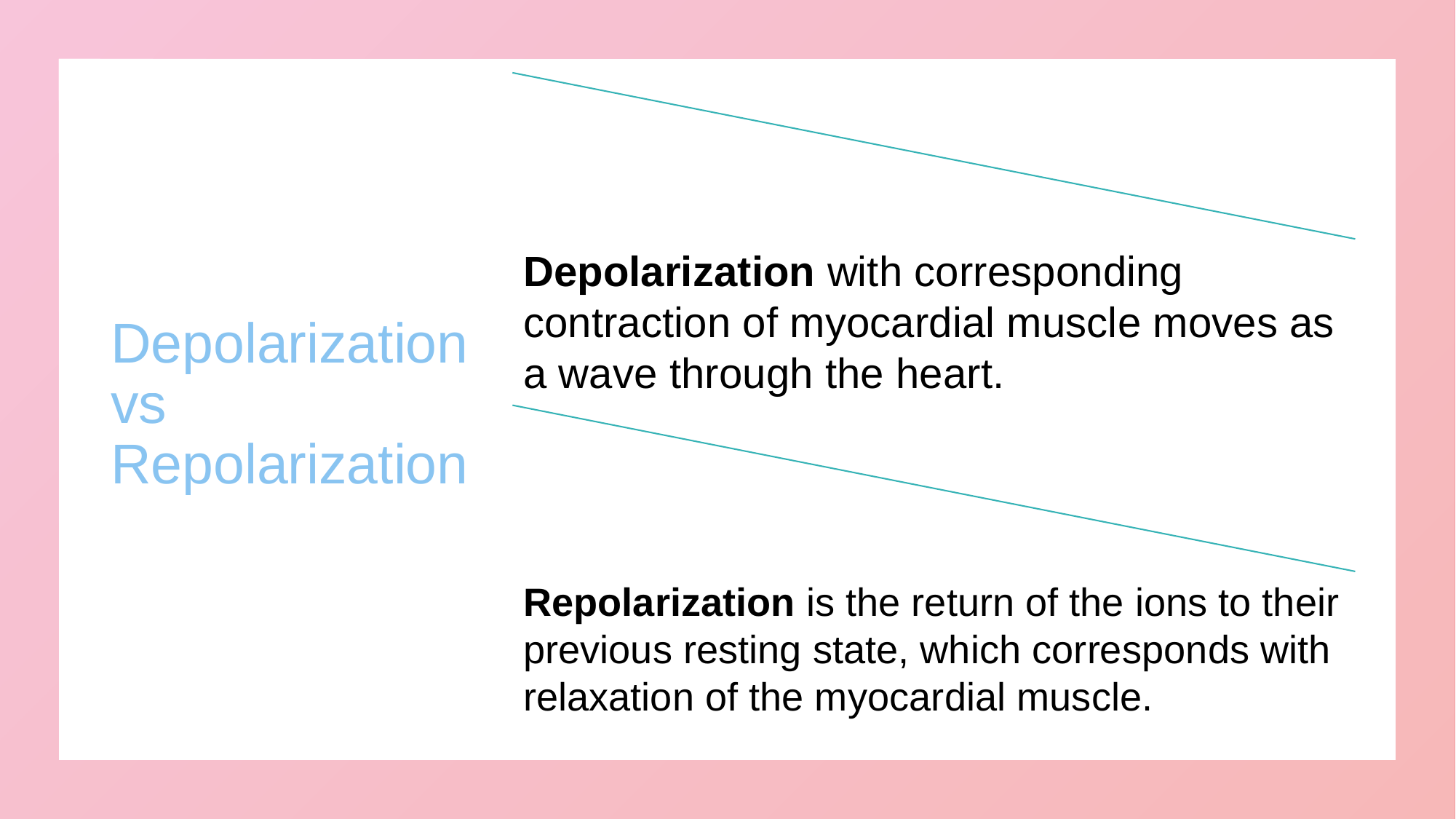

# Depolarization vs Repolarization
Depolarization with corresponding contraction of myocardial muscle moves as a wave through the heart.
Repolarization is the return of the ions to their previous resting state, which corresponds with relaxation of the myocardial muscle.